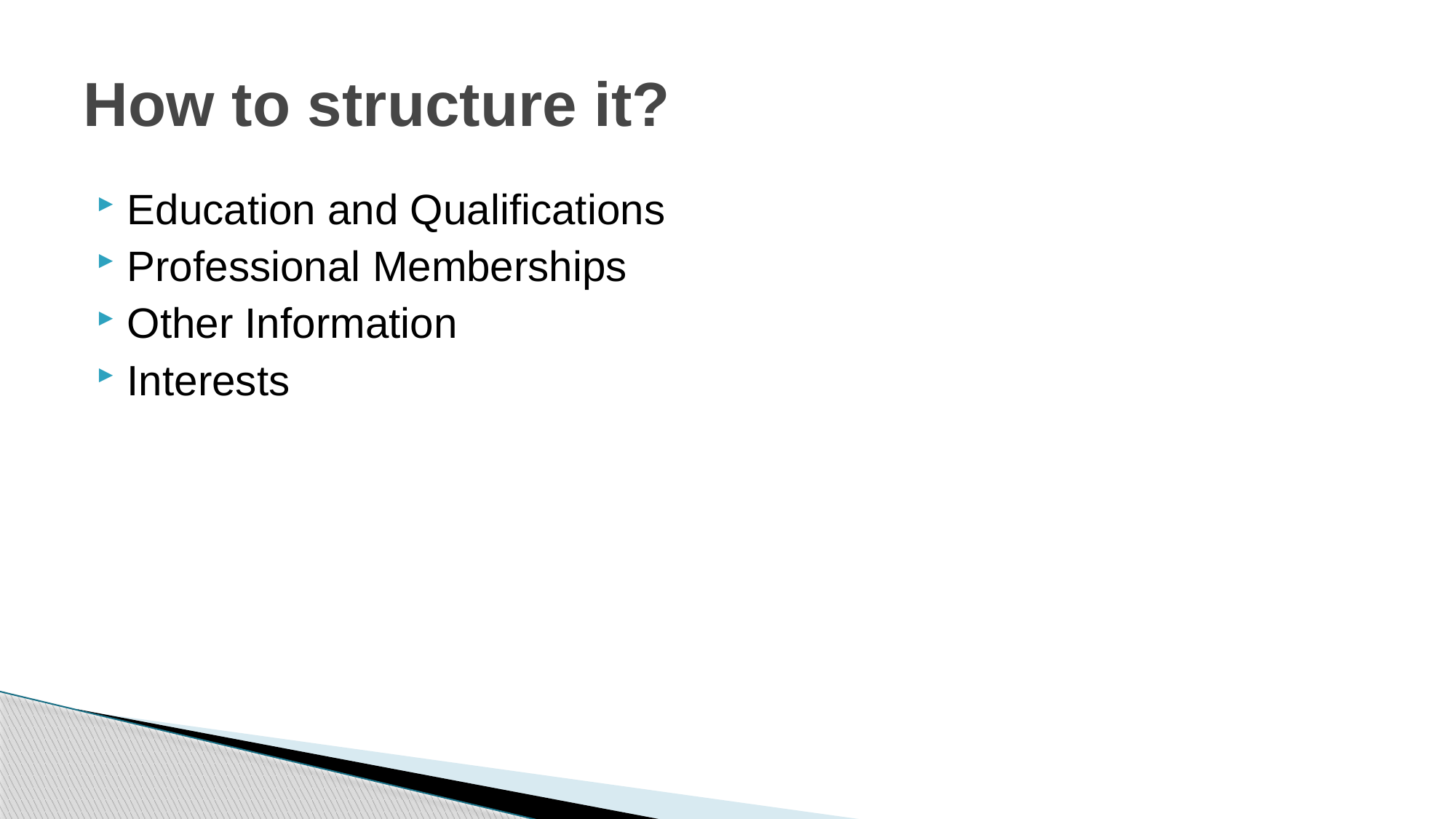

# How to structure it?
Education and Qualifications
Professional Memberships
Other Information
Interests